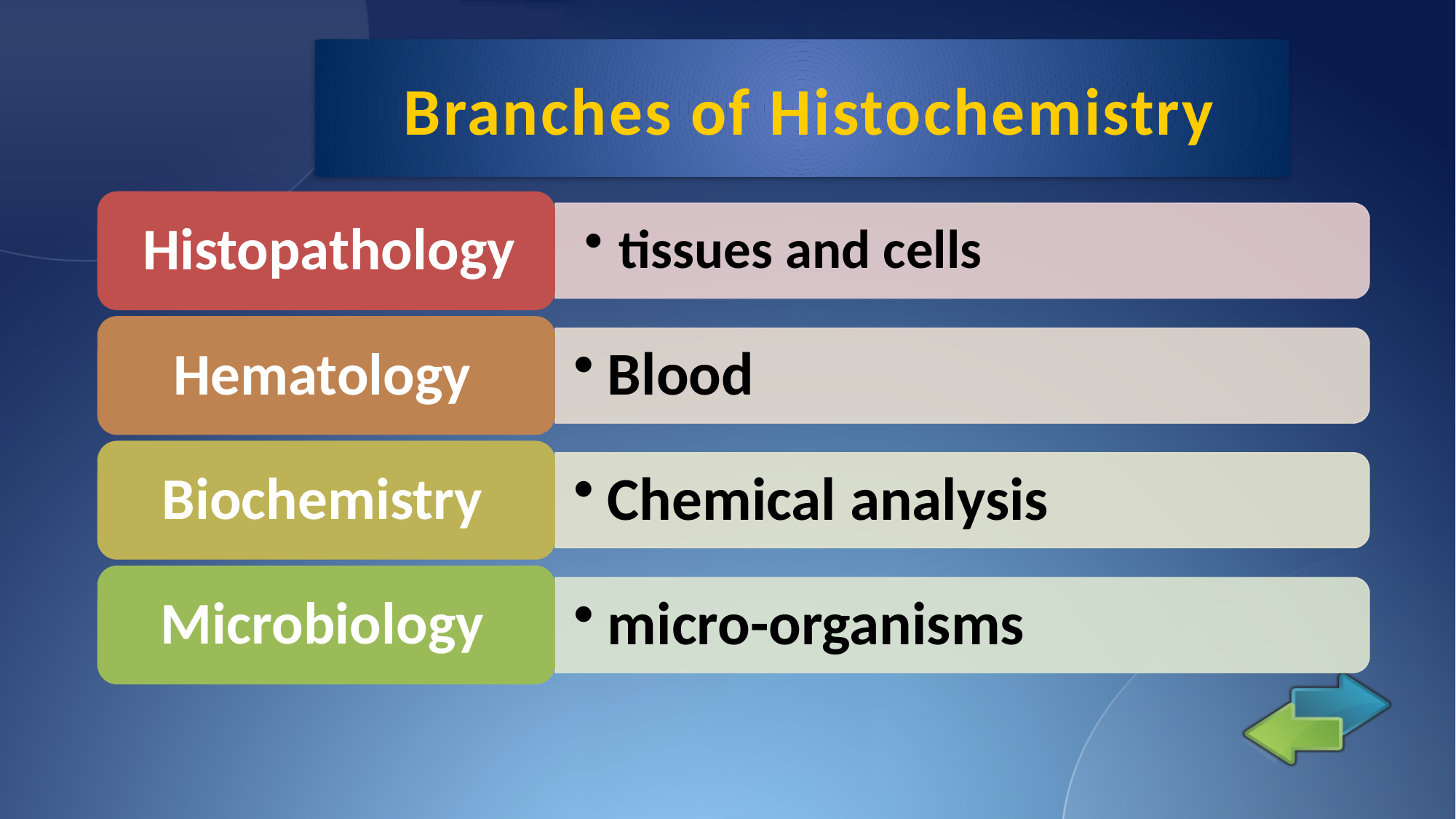

# Branches of Histochemistry
tissues and cells
Histopathology
Blood
Hematology
Chemical analysis
Biochemistry
micro-organisms
Microbiology